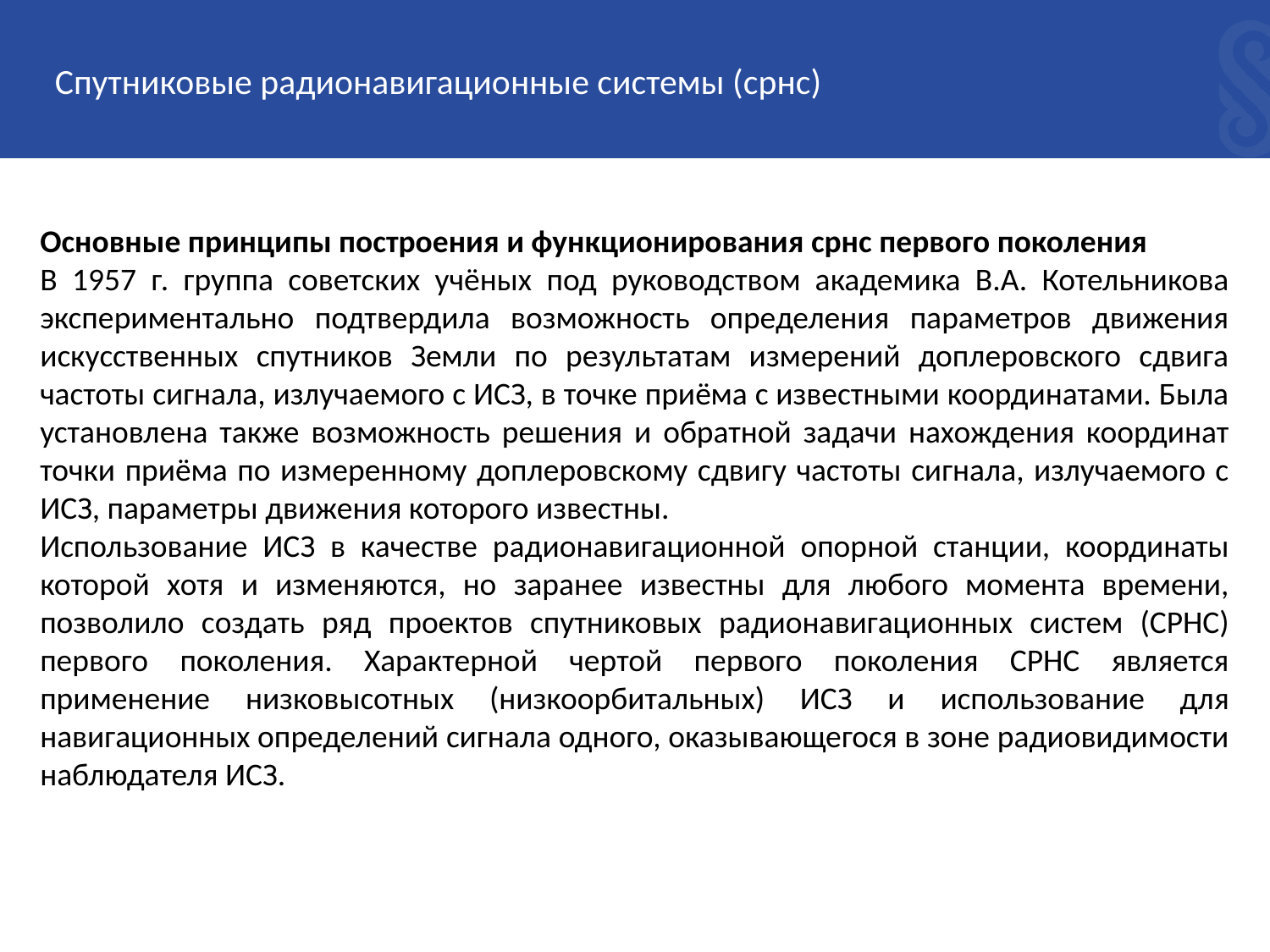

# Спутниковые радионавигационные системы (срнс)
Основные принципы построения и функционирования срнс первого поколения
В 1957 г. группа советских учёных под руководством академика В.А. Котельникова экспериментально подтвердила возможность определения параметров движения искусственных спутников Земли по результатам измерений доплеровского сдвига частоты сигнала, излучаемого с ИСЗ, в точке приёма с известными координатами. Была установлена также возможность решения и обратной задачи нахождения координат точки приёма по измеренному доплеровскому сдвигу частоты сигнала, излучаемого с ИСЗ, параметры движения которого известны.
Использование ИСЗ в качестве радионавигационной опорной станции, координаты которой хотя и изменяются, но заранее известны для любого момента времени, позволило создать ряд проектов спутниковых радионавигационных систем (СРНС) первого поколения. Характерной чертой первого поколения СРНС является применение низковысотных (низкоорбитальных) ИСЗ и использование для навигационных определений сигнала одного, оказывающегося в зоне радиовидимости наблюдателя ИСЗ.